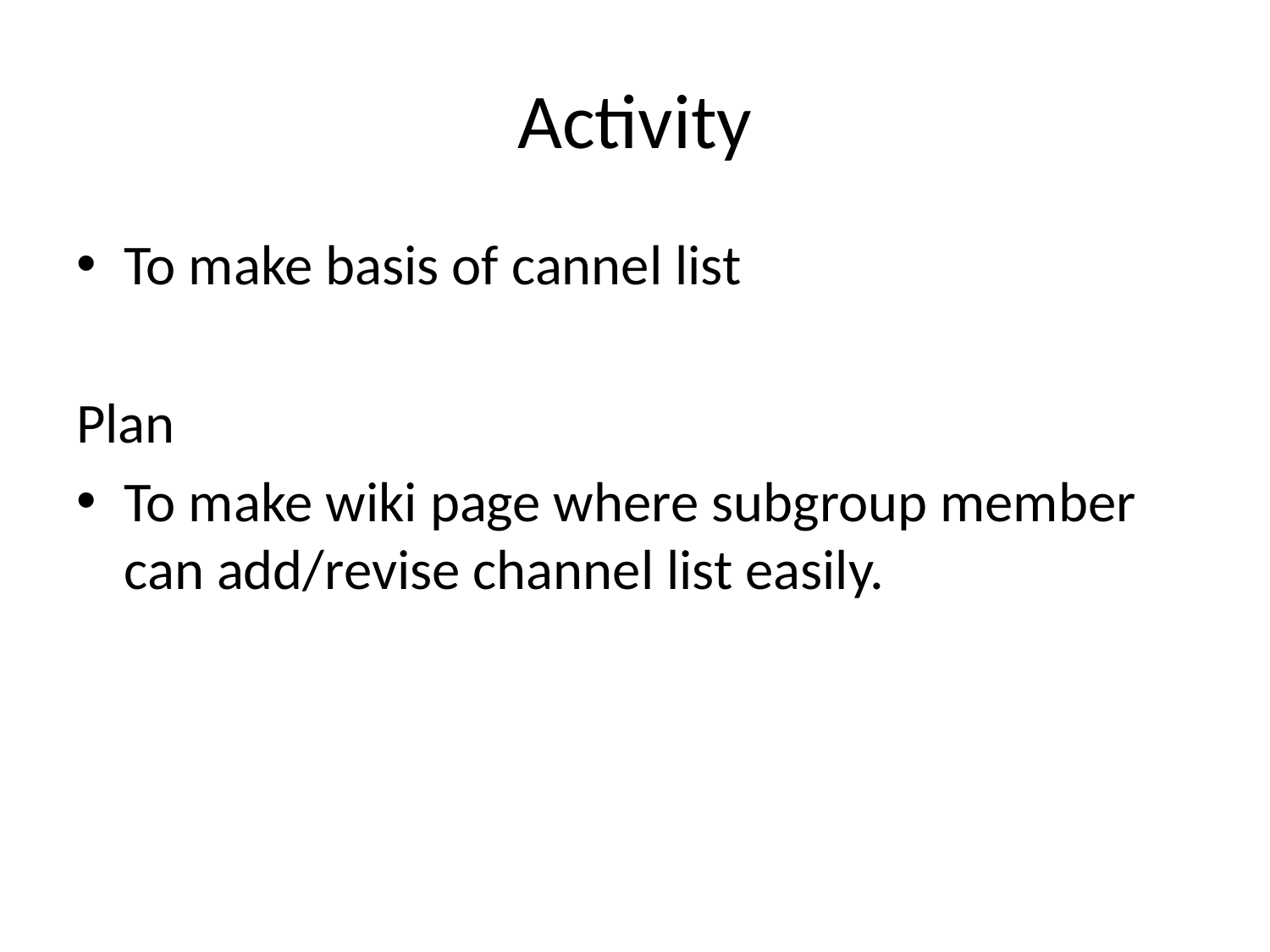

# Activity
To make basis of cannel list

Plan
To make wiki page where subgroup member can add/revise channel list easily.